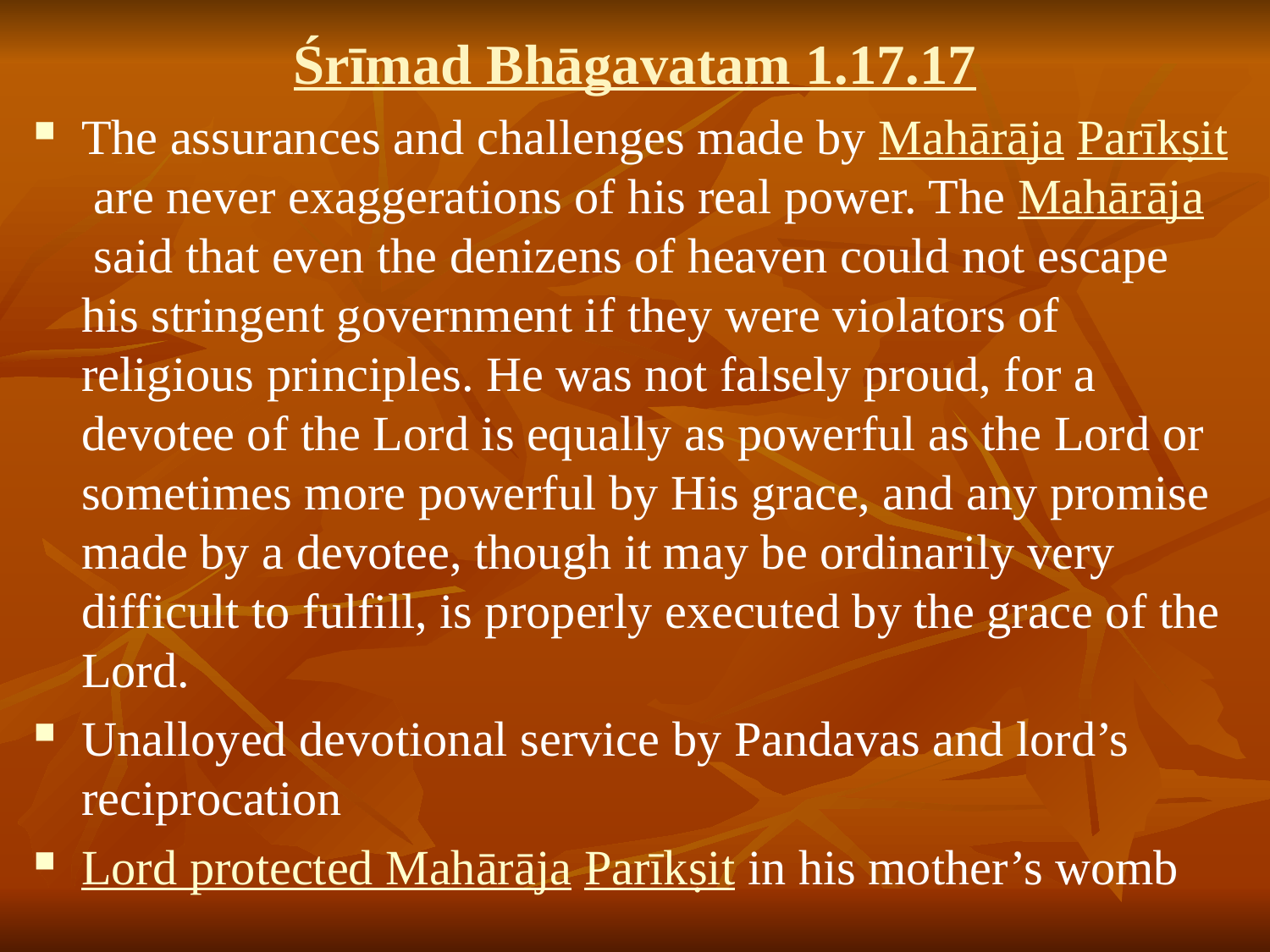

Śrīmad Bhāgavatam 1.17.17
The assurances and challenges made by Mahārāja Parīkṣit are never exaggerations of his real power. The Mahārāja said that even the denizens of heaven could not escape his stringent government if they were violators of religious principles. He was not falsely proud, for a devotee of the Lord is equally as powerful as the Lord or sometimes more powerful by His grace, and any promise made by a devotee, though it may be ordinarily very difficult to fulfill, is properly executed by the grace of the Lord.
Unalloyed devotional service by Pandavas and lord’s reciprocation
Lord protected Mahārāja Parīkṣit in his mother’s womb